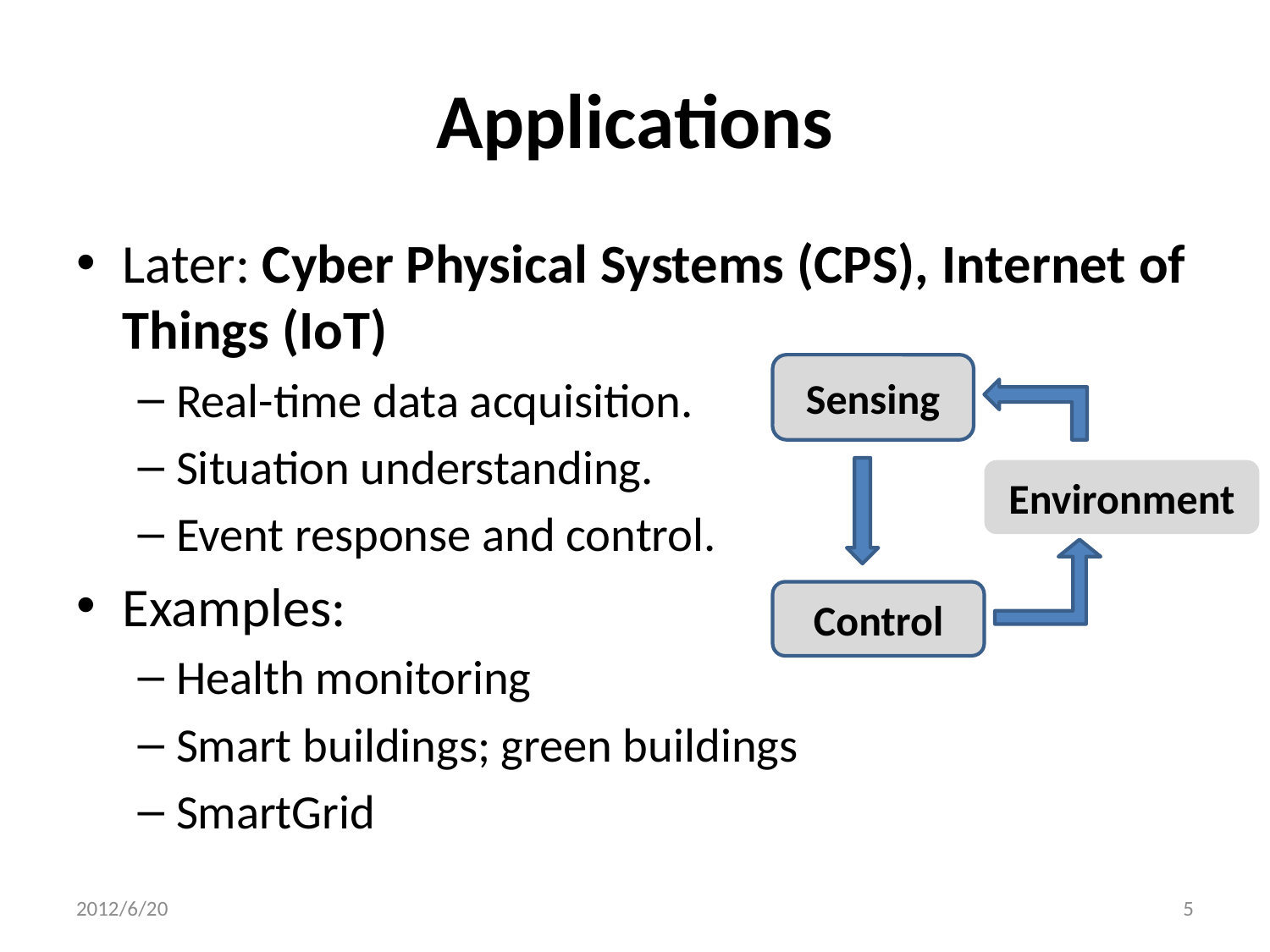

# Applications
Later: Cyber Physical Systems (CPS), Internet of Things (IoT)
Real-time data acquisition.
Situation understanding.
Event response and control.
Examples:
Health monitoring
Smart buildings; green buildings
SmartGrid
Sensing

Environment

Control
2012/6/20
5